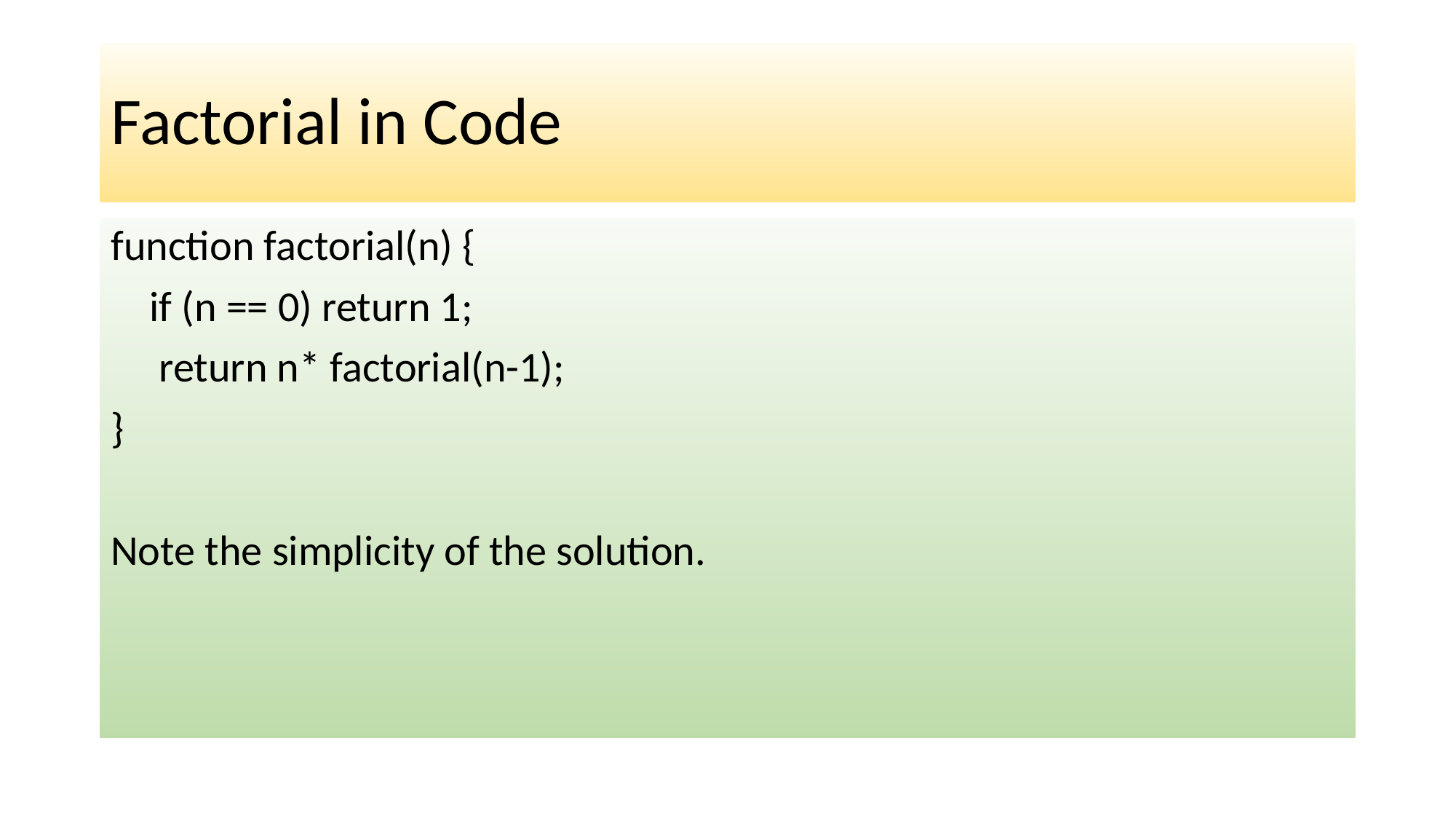

# Factorial in Code
function factorial(n) {
    if (n == 0) return 1;
     return n* factorial(n-1);
}

Note the simplicity of the solution.